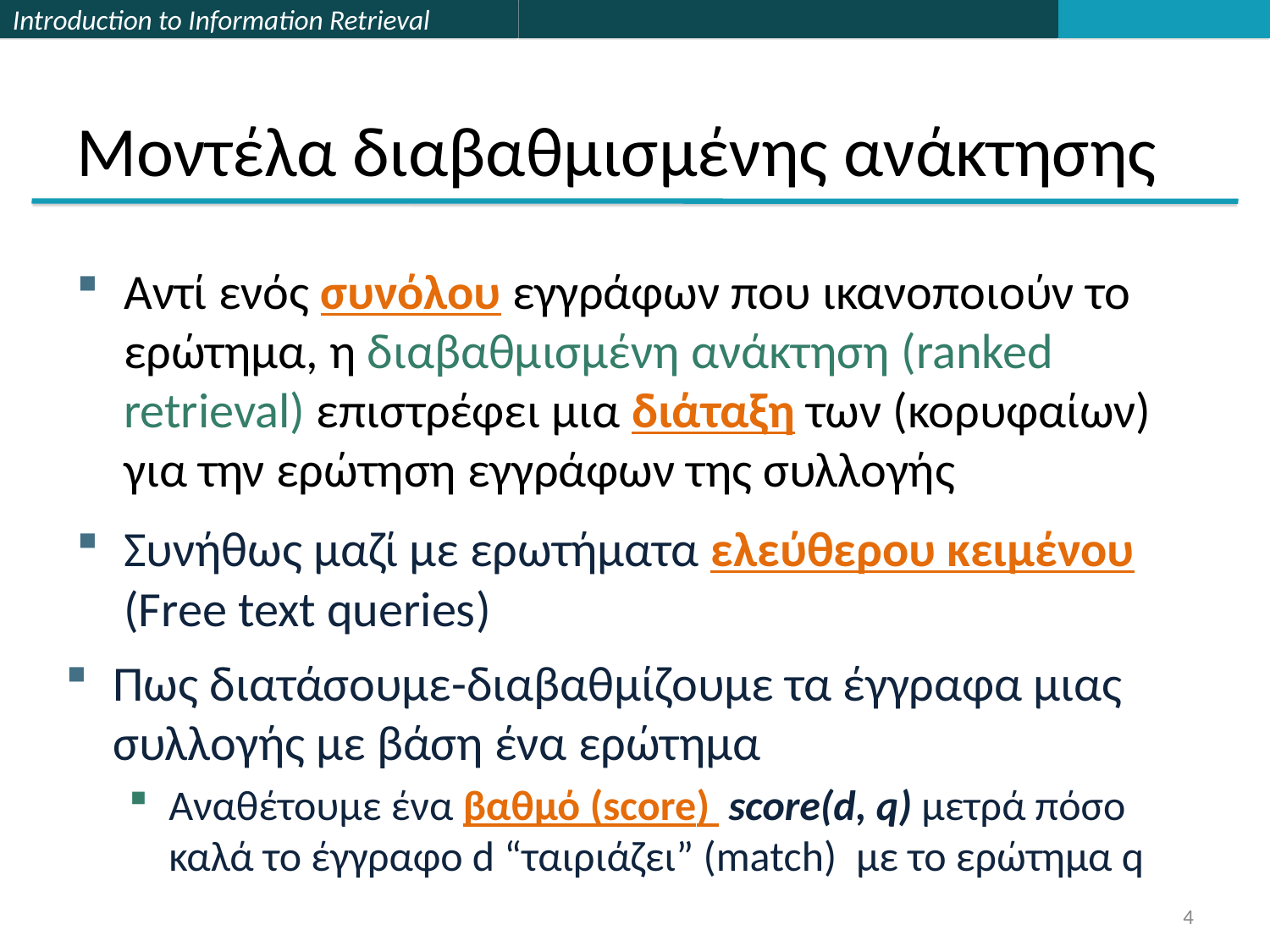

# Μοντέλα διαβαθμισμένης ανάκτησης
Αντί ενός συνόλου εγγράφων που ικανοποιούν το ερώτημα, η διαβαθμισμένη ανάκτηση (ranked retrieval) επιστρέφει μια διάταξη των (κορυφαίων) για την ερώτηση εγγράφων της συλλογής
Συνήθως μαζί με ερωτήματα ελεύθερου κειμένου (Free text queries)
Πως διατάσουμε-διαβαθμίζουμε τα έγγραφα μιας συλλογής με βάση ένα ερώτημα
Αναθέτουμε ένα βαθμό (score)  score(d, q) μετρά πόσο καλά το έγγραφο d “ταιριάζει” (match)  με το ερώτημα q
4